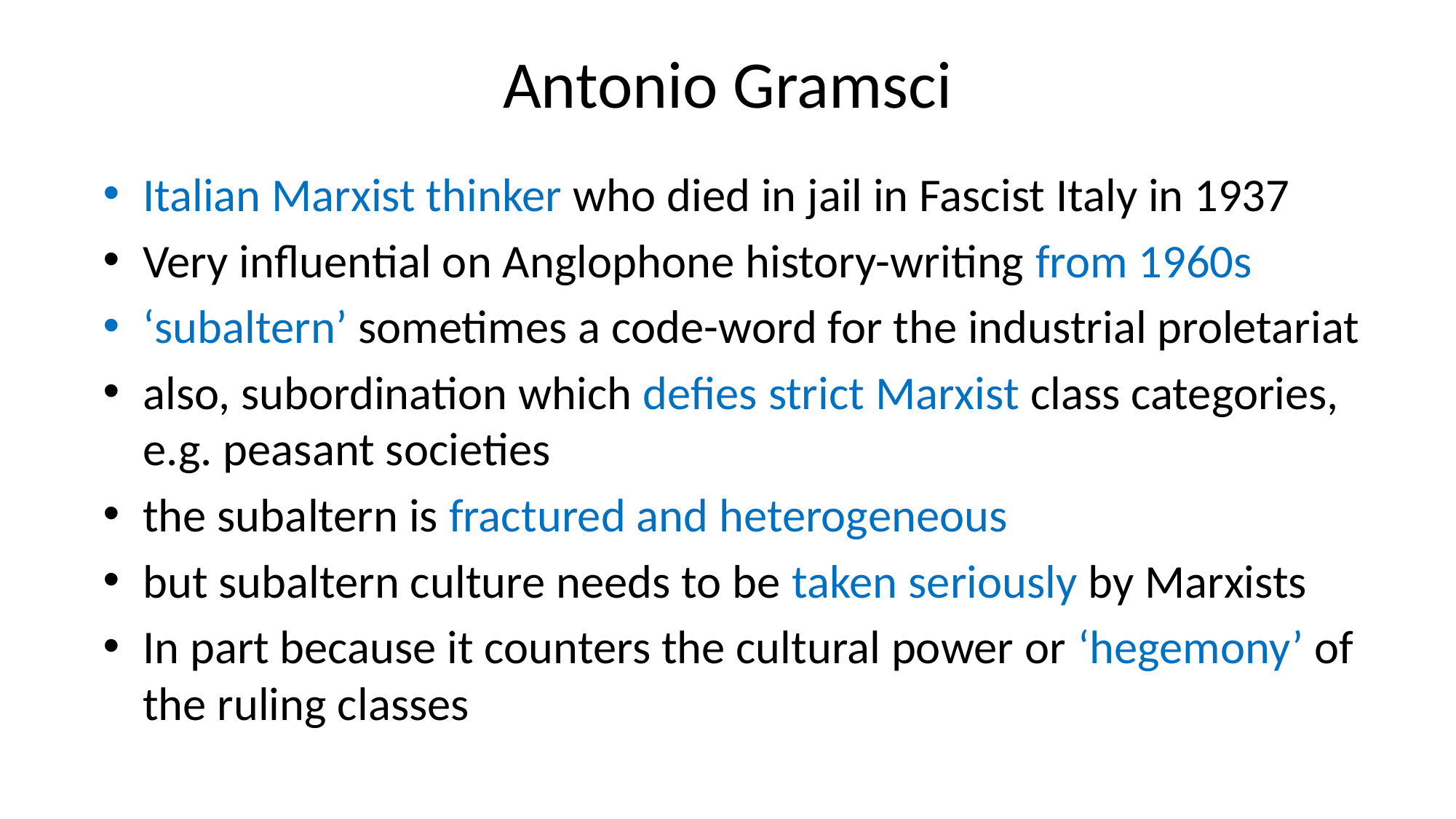

# Antonio Gramsci
Italian Marxist thinker who died in jail in Fascist Italy in 1937
Very influential on Anglophone history-writing from 1960s
‘subaltern’ sometimes a code-word for the industrial proletariat
also, subordination which defies strict Marxist class categories, e.g. peasant societies
the subaltern is fractured and heterogeneous
but subaltern culture needs to be taken seriously by Marxists
In part because it counters the cultural power or ‘hegemony’ of the ruling classes